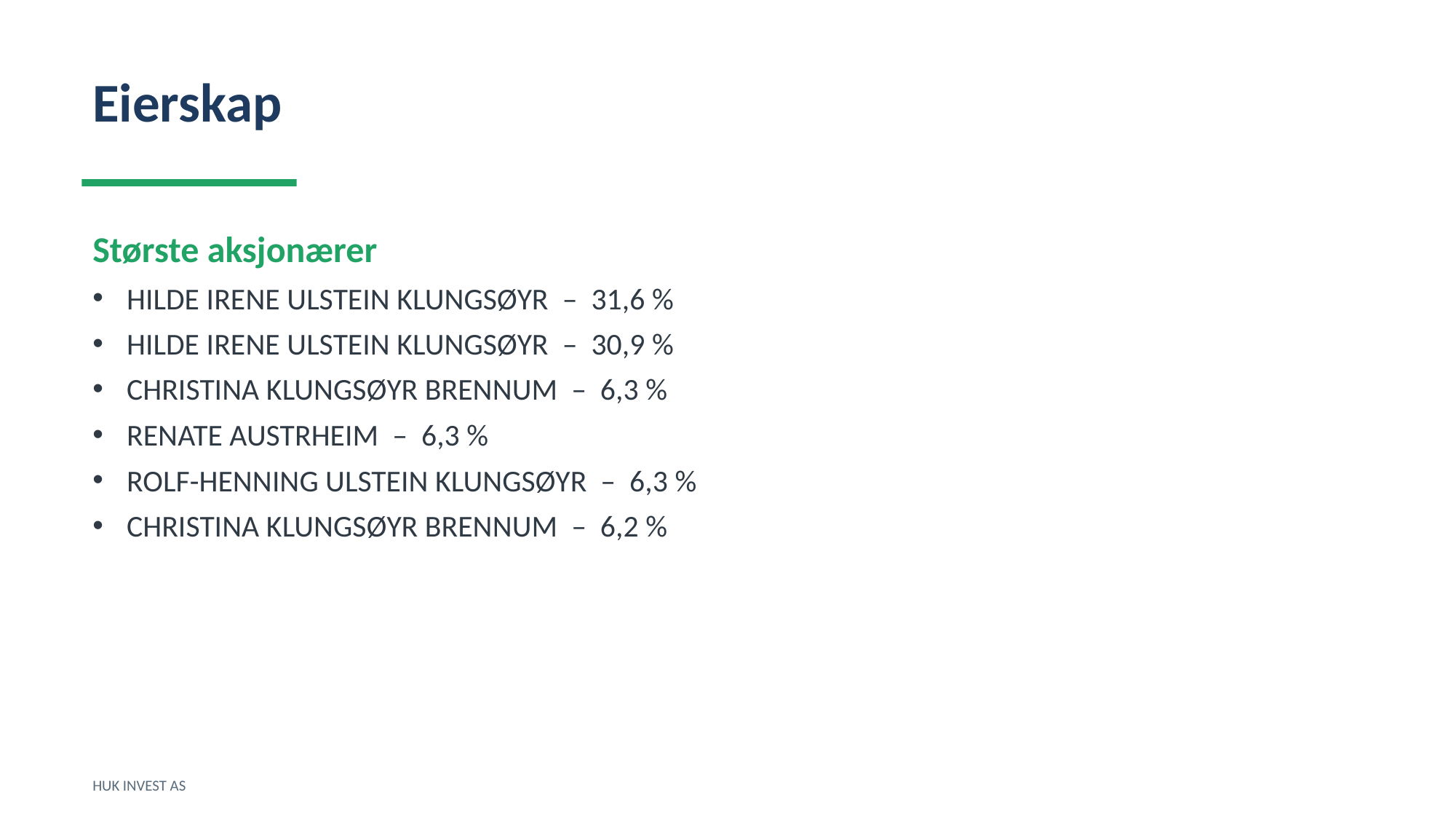

Eierskap

Største aksjonærer
HILDE IRENE ULSTEIN KLUNGSØYR  –  31,6 %
HILDE IRENE ULSTEIN KLUNGSØYR  –  30,9 %
CHRISTINA KLUNGSØYR BRENNUM  –  6,3 %
RENATE AUSTRHEIM  –  6,3 %
ROLF-HENNING ULSTEIN KLUNGSØYR  –  6,3 %
CHRISTINA KLUNGSØYR BRENNUM  –  6,2 %
HUK INVEST AS